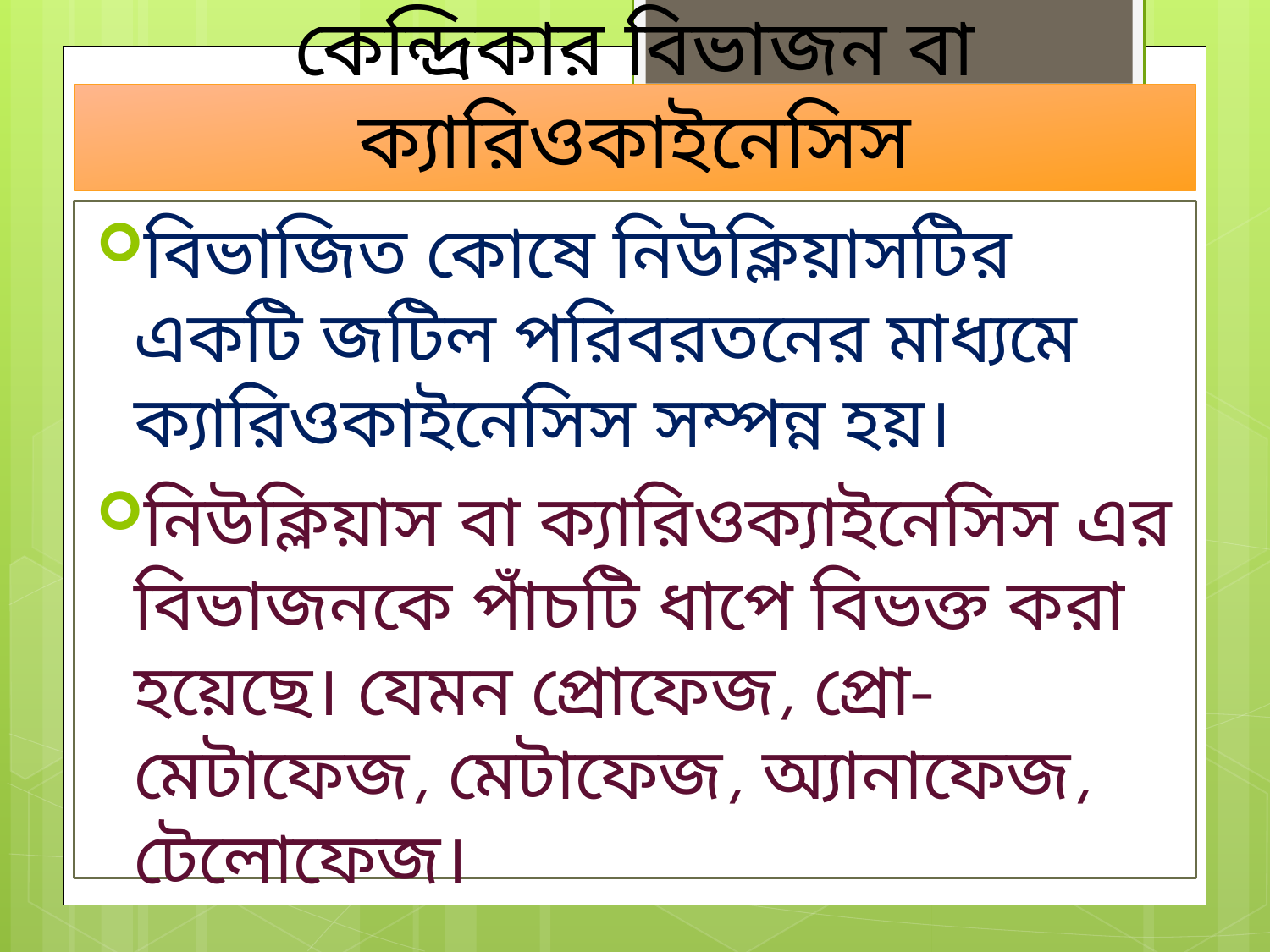

# কেন্দ্রিকার বিভাজন বা ক্যারিওকাইনেসিস
বিভাজিত কোষে নিউক্লিয়াসটির একটি জটিল পরিবরতনের মাধ্যমে ক্যারিওকাইনেসিস সম্পন্ন হয়।
নিউক্লিয়াস বা ক্যারিওক্যাইনেসিস এর বিভাজনকে পাঁচটি ধাপে বিভক্ত করা হয়েছে। যেমন প্রোফেজ, প্রো-মেটাফেজ, মেটাফেজ, অ্যানাফেজ, টেলোফেজ।